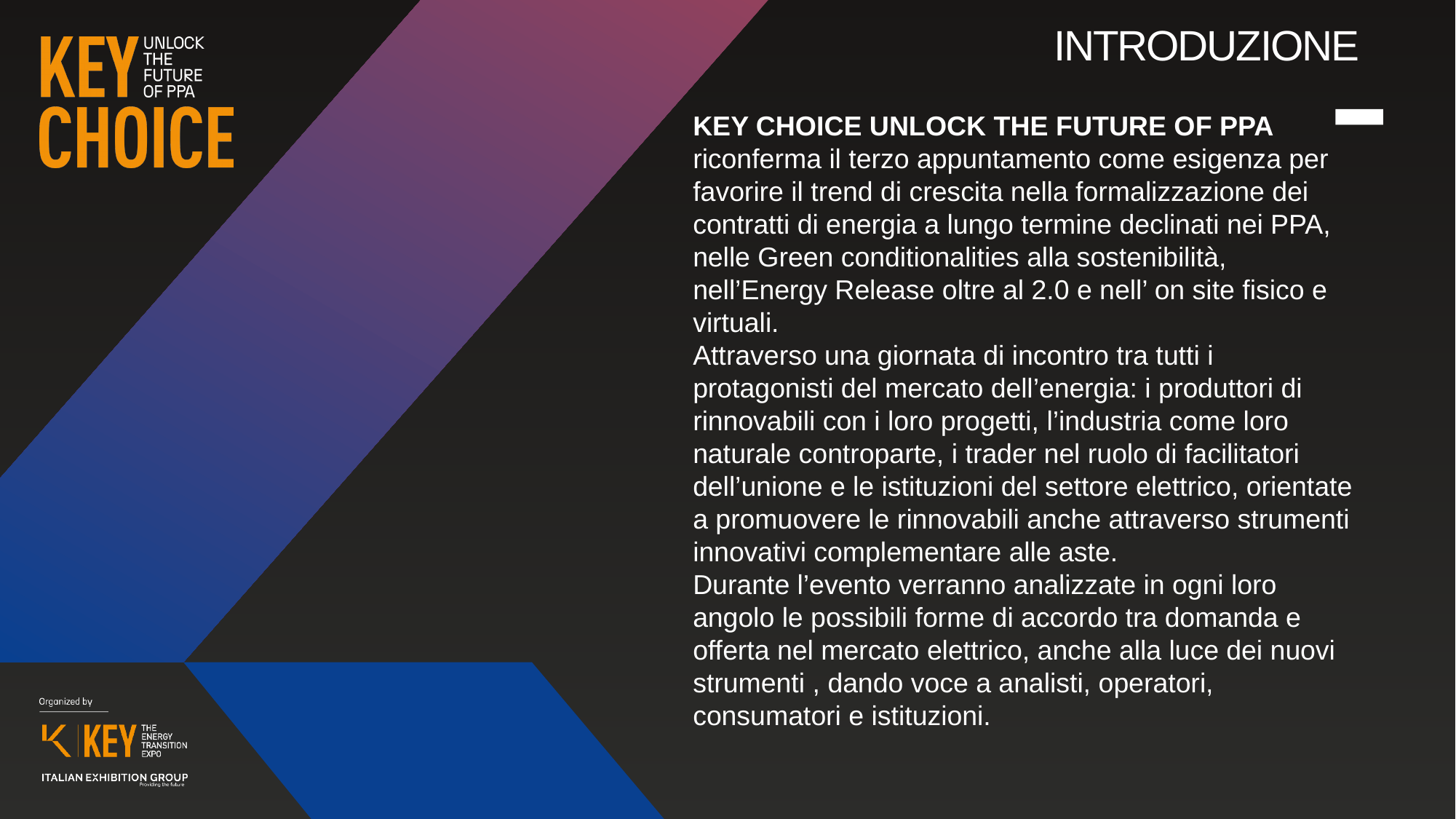

INTRODUZIONE

KEY CHOICE UNLOCK THE FUTURE OF PPA
riconferma il terzo appuntamento come esigenza per favorire il trend di crescita nella formalizzazione dei contratti di energia a lungo termine declinati nei PPA, nelle Green conditionalities alla sostenibilità, nell’Energy Release oltre al 2.0 e nell’ on site fisico e virtuali.
Attraverso una giornata di incontro tra tutti i protagonisti del mercato dell’energia: i produttori di rinnovabili con i loro progetti, l’industria come loro naturale controparte, i trader nel ruolo di facilitatori dell’unione e le istituzioni del settore elettrico, orientate a promuovere le rinnovabili anche attraverso strumenti innovativi complementare alle aste.
Durante l’evento verranno analizzate in ogni loro angolo le possibili forme di accordo tra domanda e offerta nel mercato elettrico, anche alla luce dei nuovi strumenti , dando voce a analisti, operatori, consumatori e istituzioni.